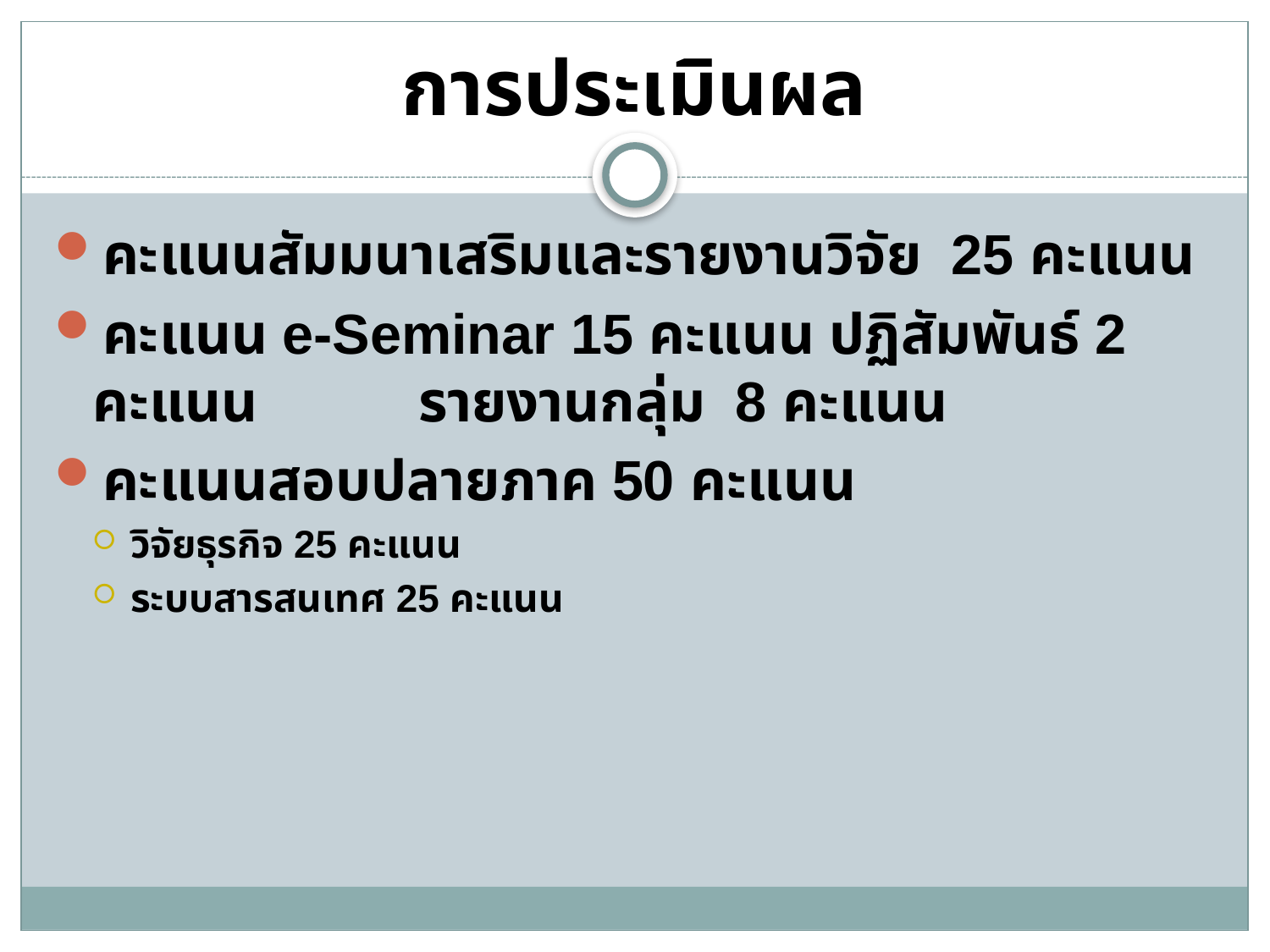

# การประเมินผล
คะแนนสัมมนาเสริมและรายงานวิจัย  25 คะแนน
คะแนน e-Seminar 15 คะแนน ปฏิสัมพันธ์ 2 คะแนน           รายงานกลุ่ม  8 คะแนน
คะแนนสอบปลายภาค 50 คะแนน
วิจัยธุรกิจ 25 คะแนน
ระบบสารสนเทศ 25 คะแนน